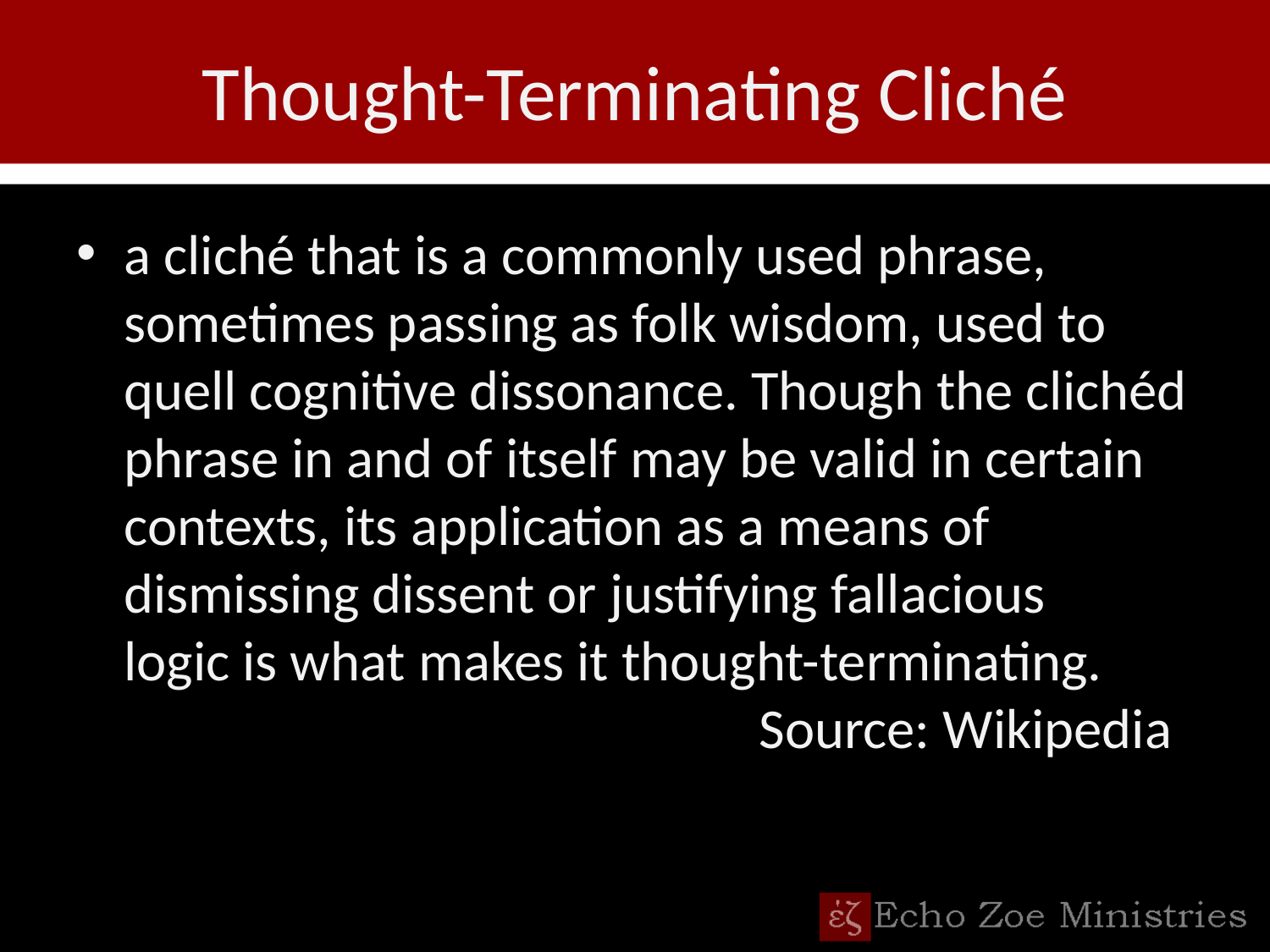

# Thought-Terminating Cliché
a cliché that is a commonly used phrase, sometimes passing as folk wisdom, used to quell cognitive dissonance. Though the clichéd phrase in and of itself may be valid in certain contexts, its application as a means of dismissing dissent or justifying fallacious logic is what makes it thought-terminating.
					Source: Wikipedia